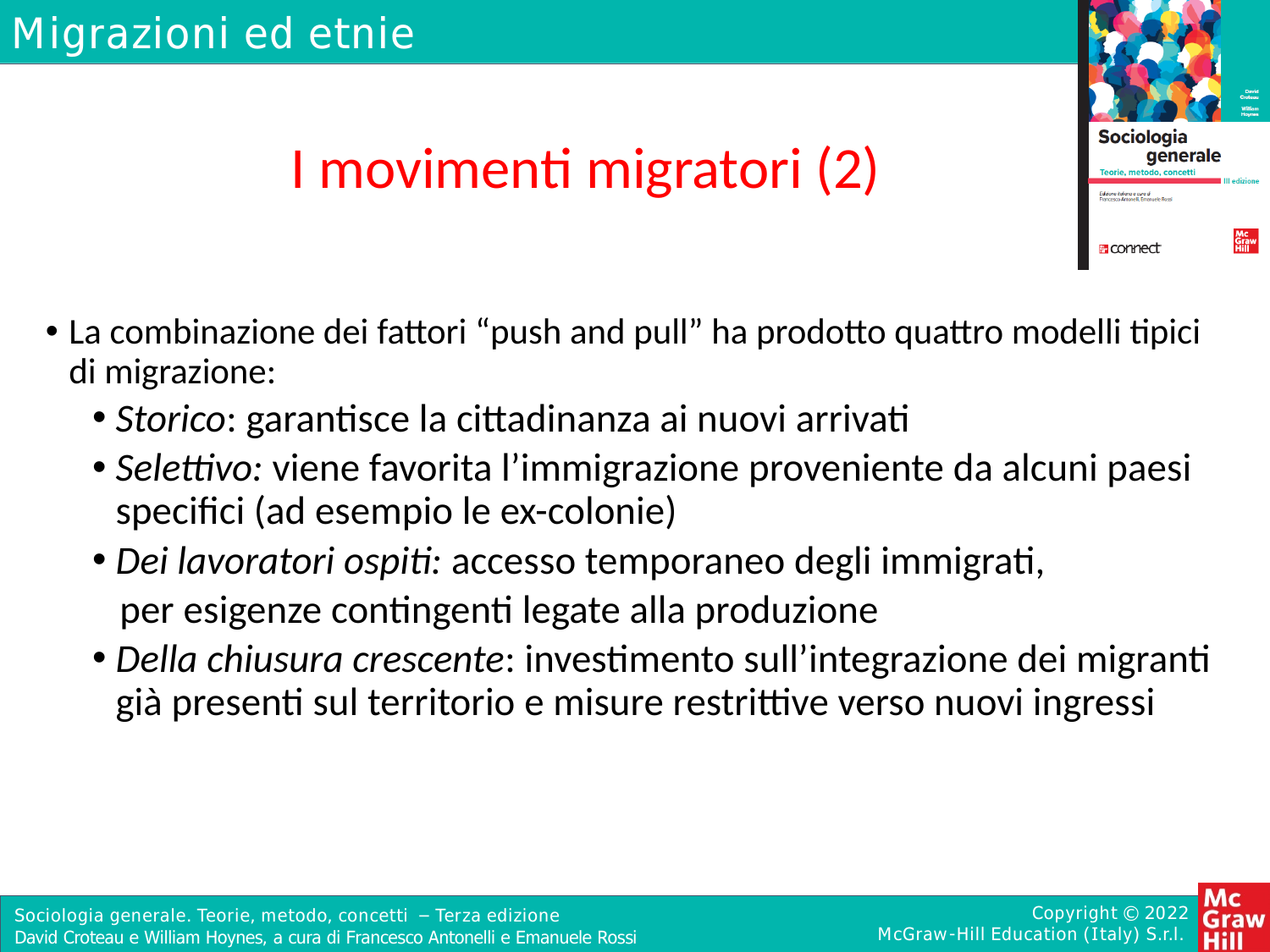

# I movimenti migratori (2)
La combinazione dei fattori “push and pull” ha prodotto quattro modelli tipici di migrazione:
Storico: garantisce la cittadinanza ai nuovi arrivati
Selettivo: viene favorita l’immigrazione proveniente da alcuni paesi specifici (ad esempio le ex-colonie)
Dei lavoratori ospiti: accesso temporaneo degli immigrati,
   per esigenze contingenti legate alla produzione
Della chiusura crescente: investimento sull’integrazione dei migranti già presenti sul territorio e misure restrittive verso nuovi ingressi